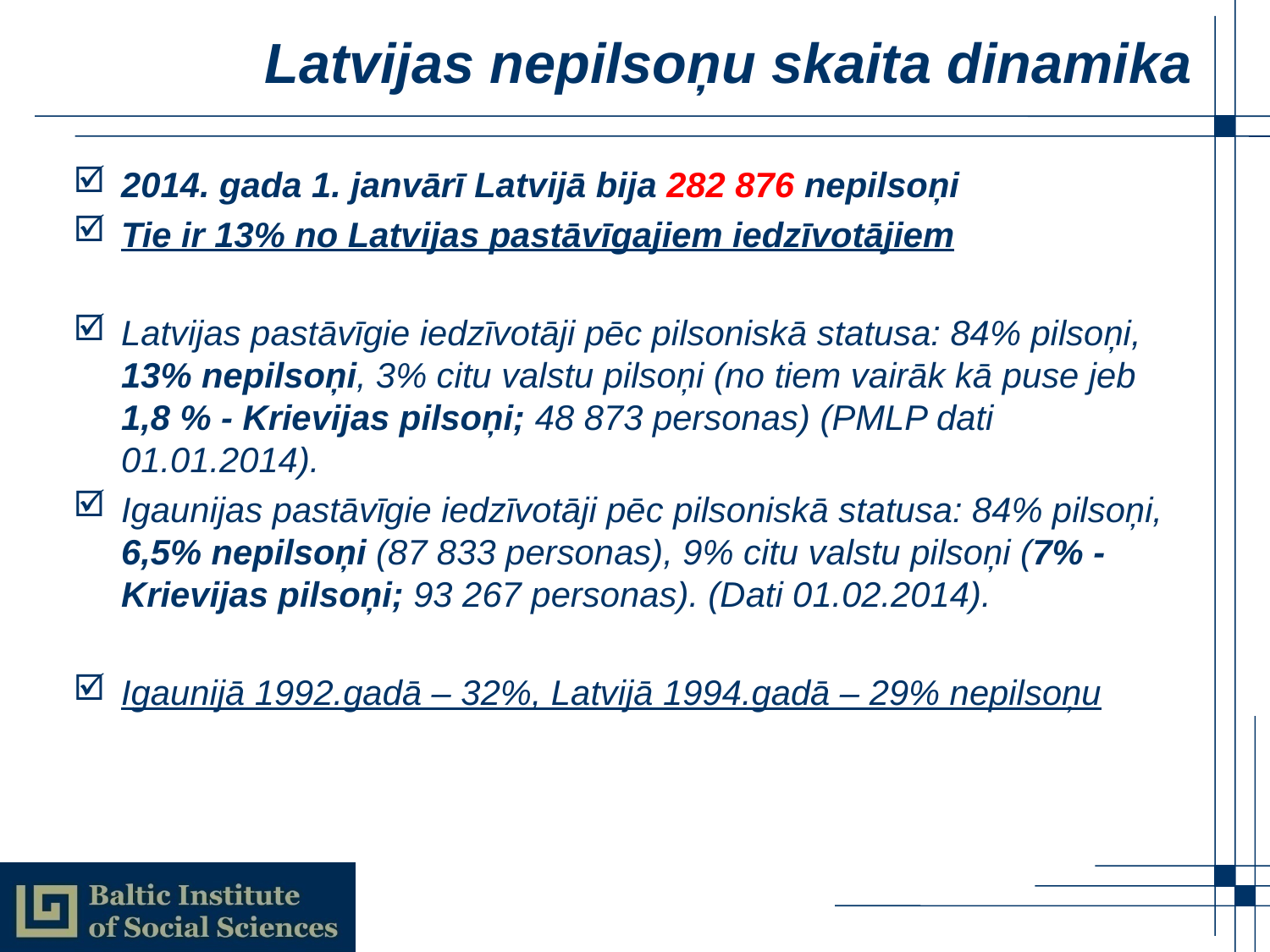

# Latvijas nepilsoņu skaita dinamika
2014. gada 1. janvārī Latvijā bija 282 876 nepilsoņi
Tie ir 13% no Latvijas pastāvīgajiem iedzīvotājiem

Latvijas pastāvīgie iedzīvotāji pēc pilsoniskā statusa: 84% pilsoņi, 13% nepilsoņi, 3% citu valstu pilsoņi (no tiem vairāk kā puse jeb 1,8 % - Krievijas pilsoņi; 48 873 personas) (PMLP dati 01.01.2014).
Igaunijas pastāvīgie iedzīvotāji pēc pilsoniskā statusa: 84% pilsoņi, 6,5% nepilsoņi (87 833 personas), 9% citu valstu pilsoņi (7% - Krievijas pilsoņi; 93 267 personas). (Dati 01.02.2014).

Igaunijā 1992.gadā – 32%, Latvijā 1994.gadā – 29% nepilsoņu